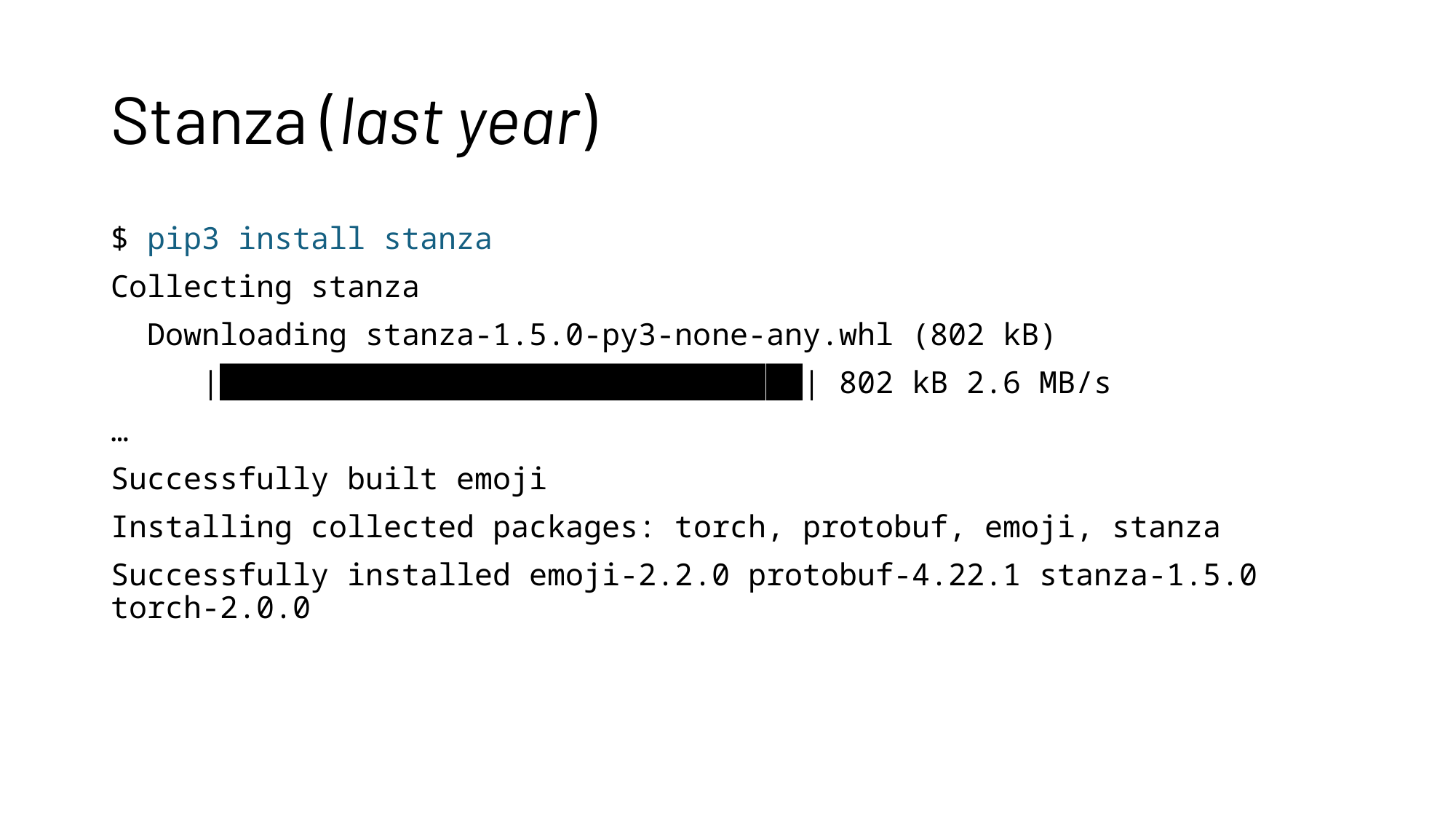

# Stanza (last year)
$ pip3 install stanza
Collecting stanza
  Downloading stanza-1.5.0-py3-none-any.whl (802 kB)
     |████████████████████████████████| 802 kB 2.6 MB/s
…
Successfully built emoji
Installing collected packages: torch, protobuf, emoji, stanza
Successfully installed emoji-2.2.0 protobuf-4.22.1 stanza-1.5.0 torch-2.0.0